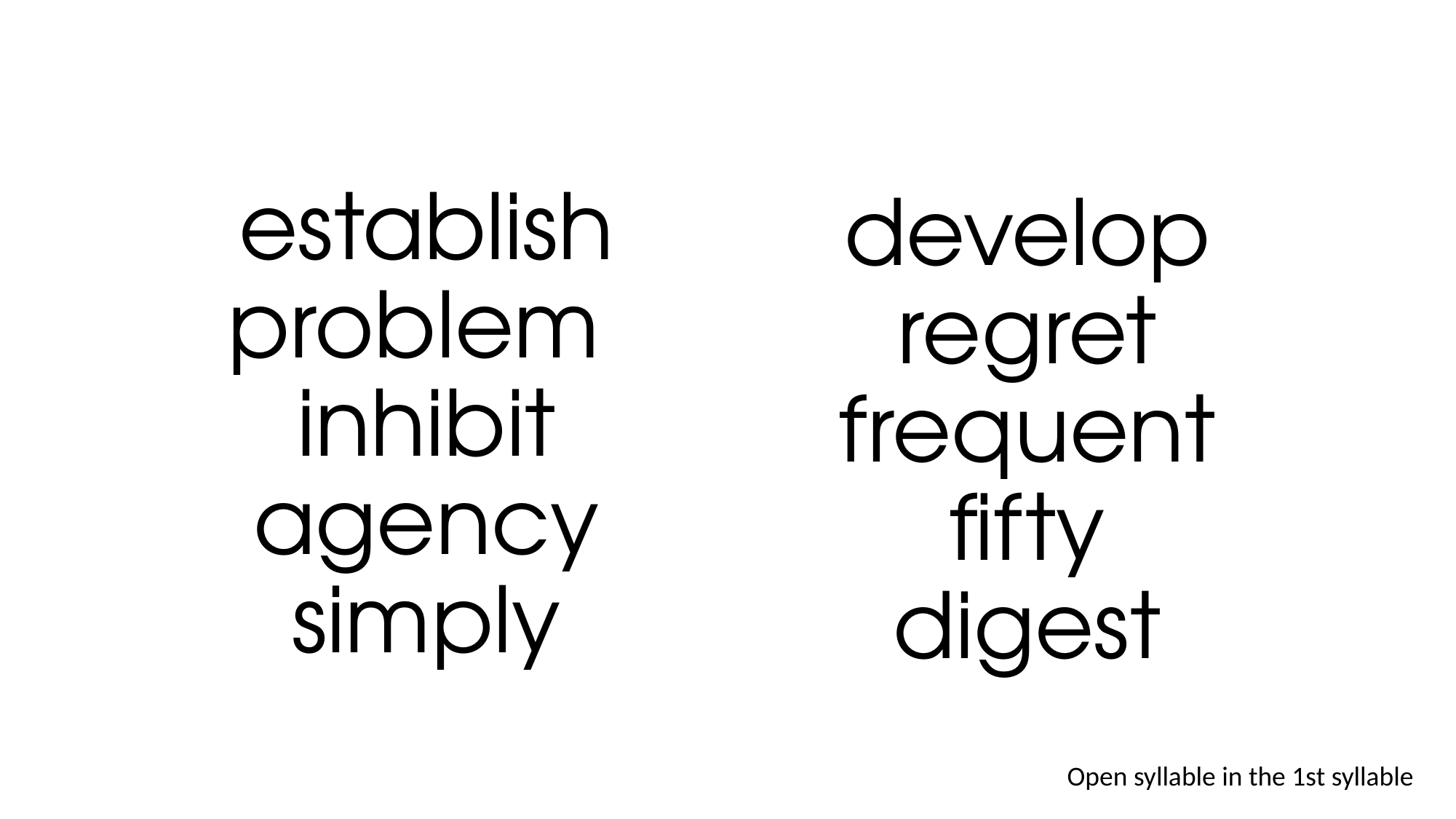

# establish problem  inhibit agency simply

develop
regret
frequent
fifty
digest
Open syllable in the 1st syllable